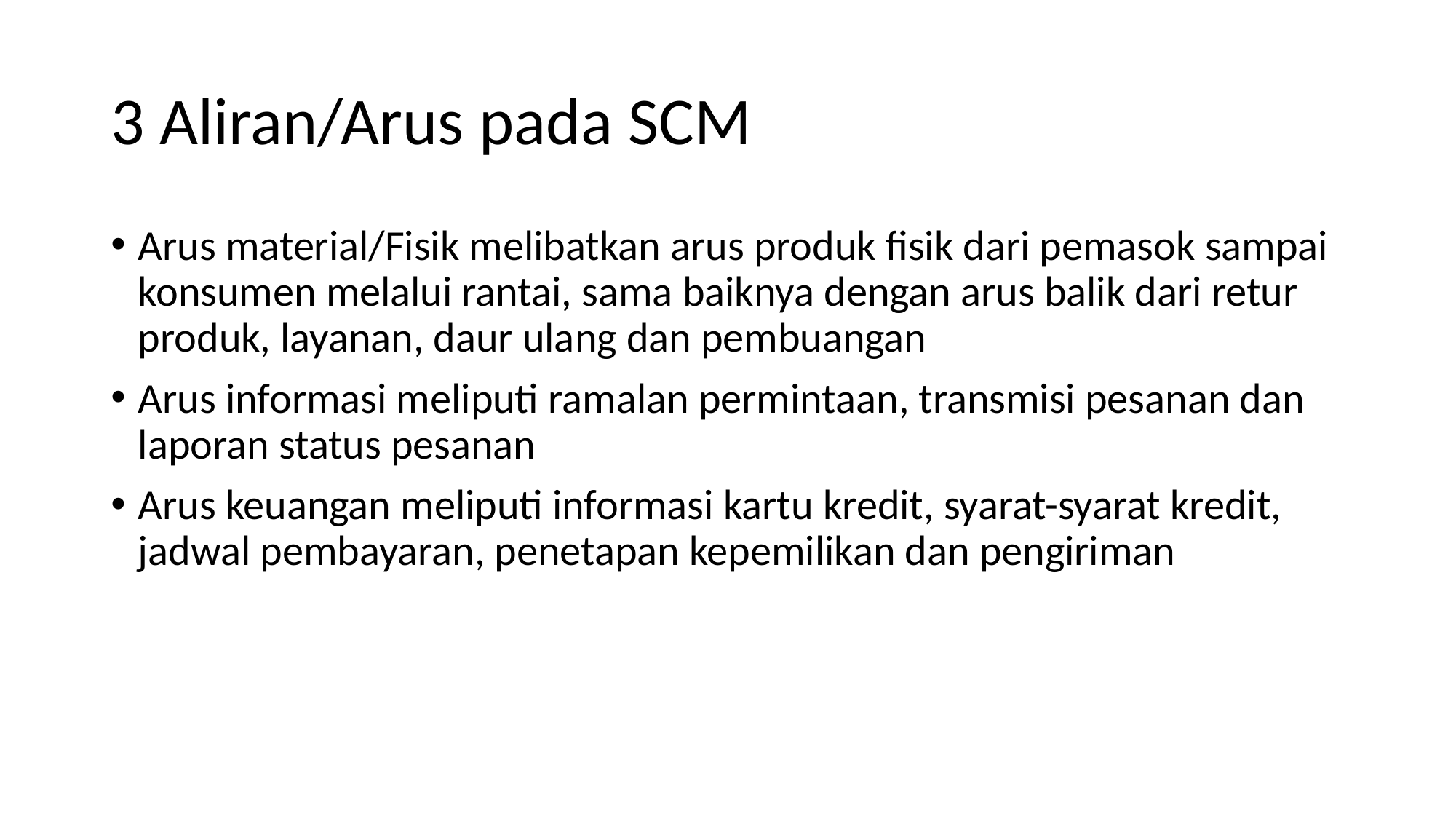

# 3 Aliran/Arus pada SCM
Arus material/Fisik melibatkan arus produk fisik dari pemasok sampai konsumen melalui rantai, sama baiknya dengan arus balik dari retur produk, layanan, daur ulang dan pembuangan
Arus informasi meliputi ramalan permintaan, transmisi pesanan dan laporan status pesanan
Arus keuangan meliputi informasi kartu kredit, syarat-syarat kredit, jadwal pembayaran, penetapan kepemilikan dan pengiriman